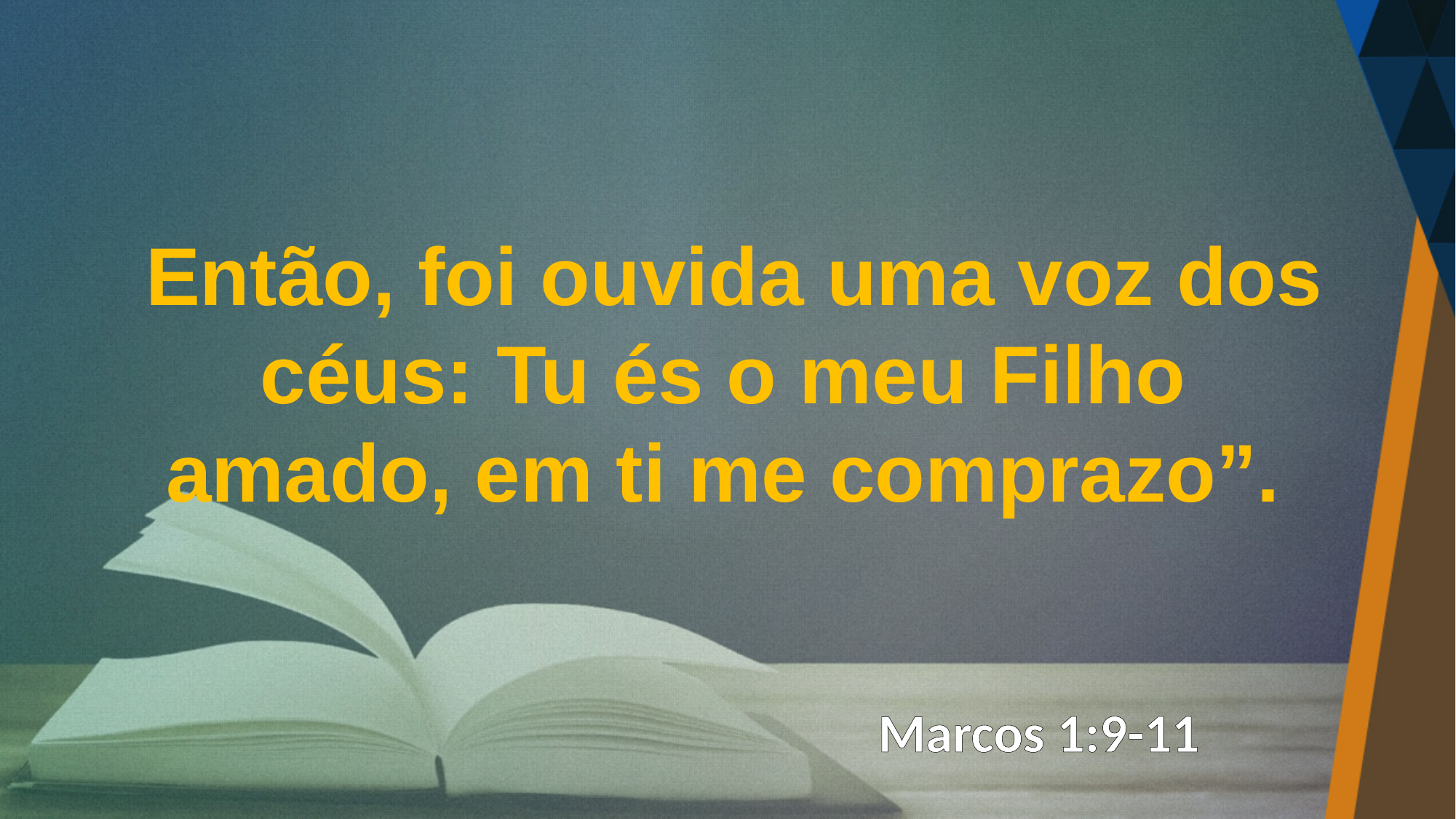

Então, foi ouvida uma voz dos céus: Tu és o meu Filho amado, em ti me comprazo”.
Marcos 1:9-11